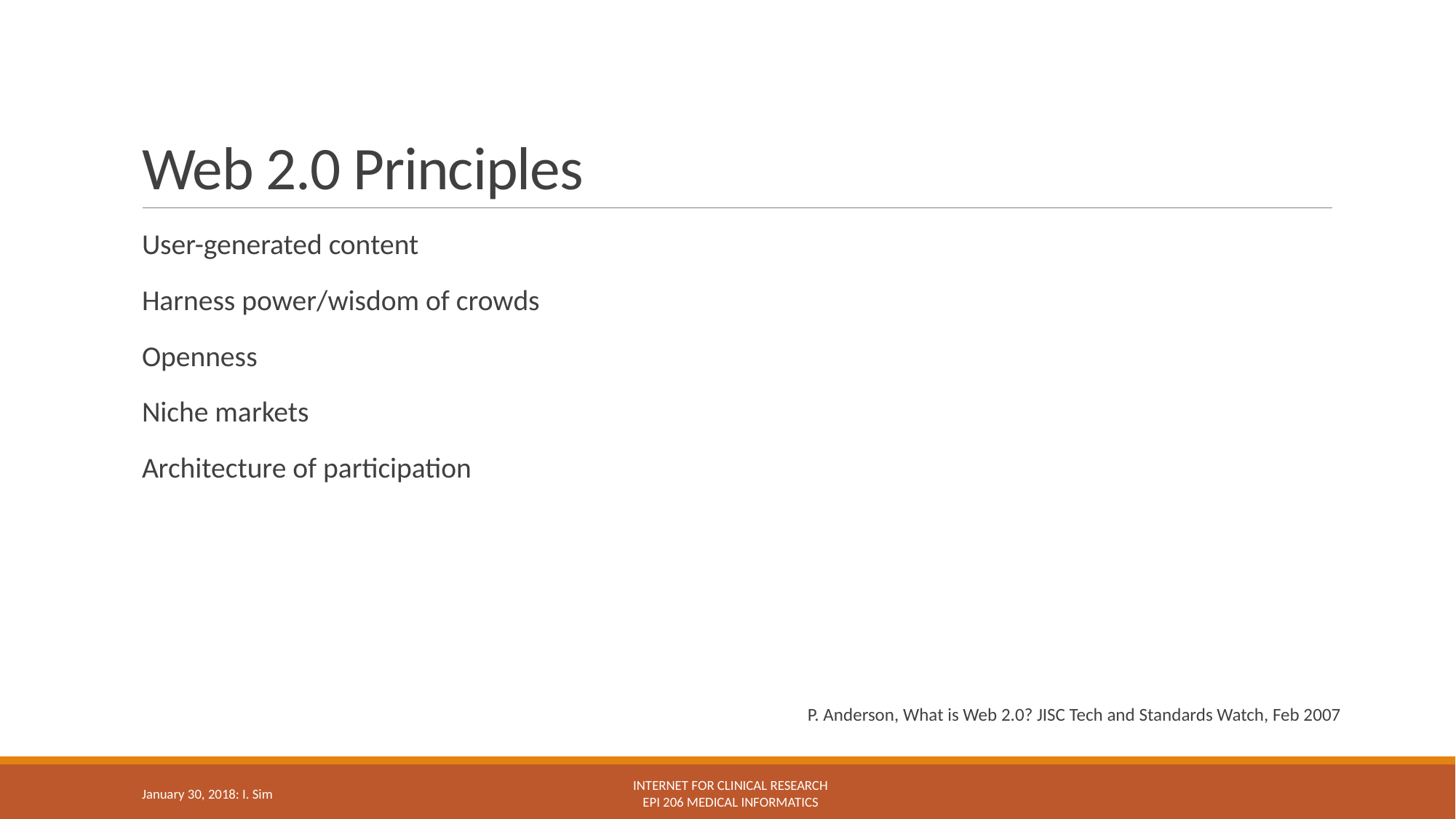

# Web 2.0 Principles
User-generated content
Harness power/wisdom of crowds
Openness
Niche markets
Architecture of participation

P. Anderson, What is Web 2.0? JISC Tech and Standards Watch, Feb 2007
Internet for clinical research
Epi 206 Medical Informatics
January 30, 2018: I. Sim